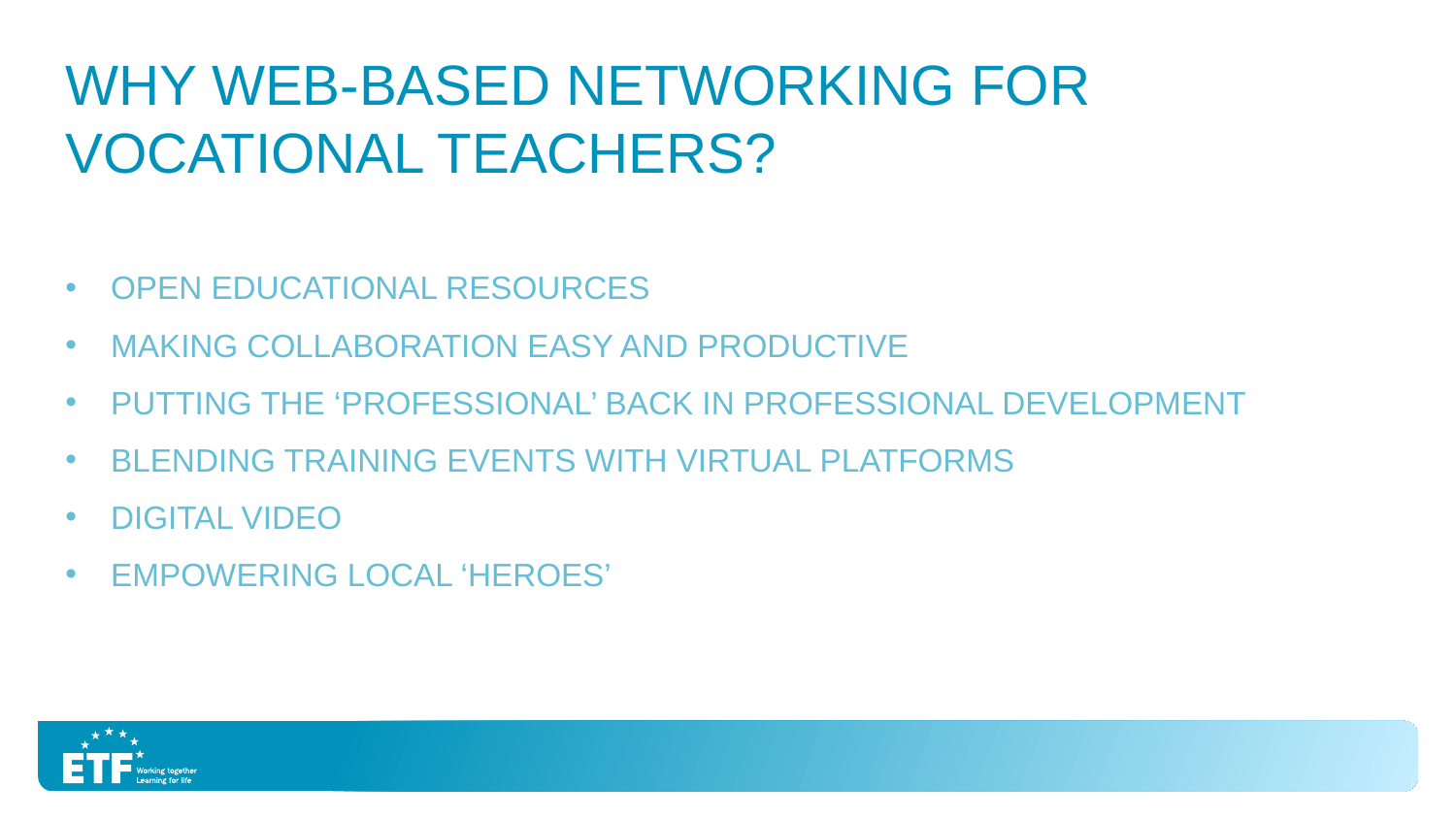

# Why web-based networking for vocational teachers?

Open educational resources
making collaboration easy and productive
Putting the ‘Professional’ back in professional development
Blending training events with virtual platforms
Digital video
Empowering Local ‘heroes’